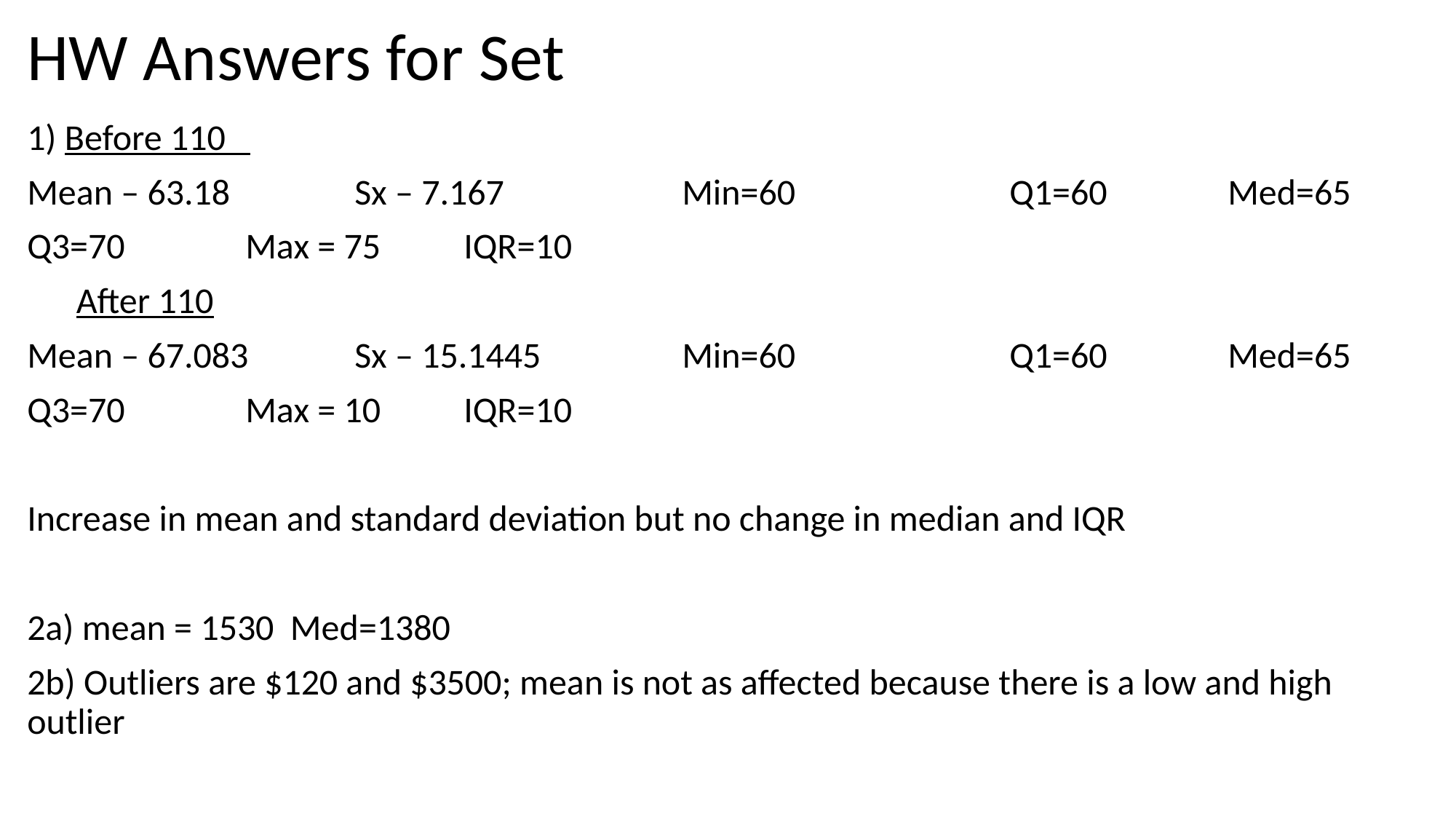

# HW Answers for Set
1) Before 110
Mean – 63.18		Sx – 7.167		Min=60		Q1=60		Med=65
Q3=70		Max = 75	IQR=10
      After 110
Mean – 67.083	Sx – 15.1445		Min=60		Q1=60		Med=65
Q3=70		Max = 10	IQR=10

Increase in mean and standard deviation but no change in median and IQR

2a) mean = 1530  Med=1380
2b) Outliers are $120 and $3500; mean is not as affected because there is a low and high outlier